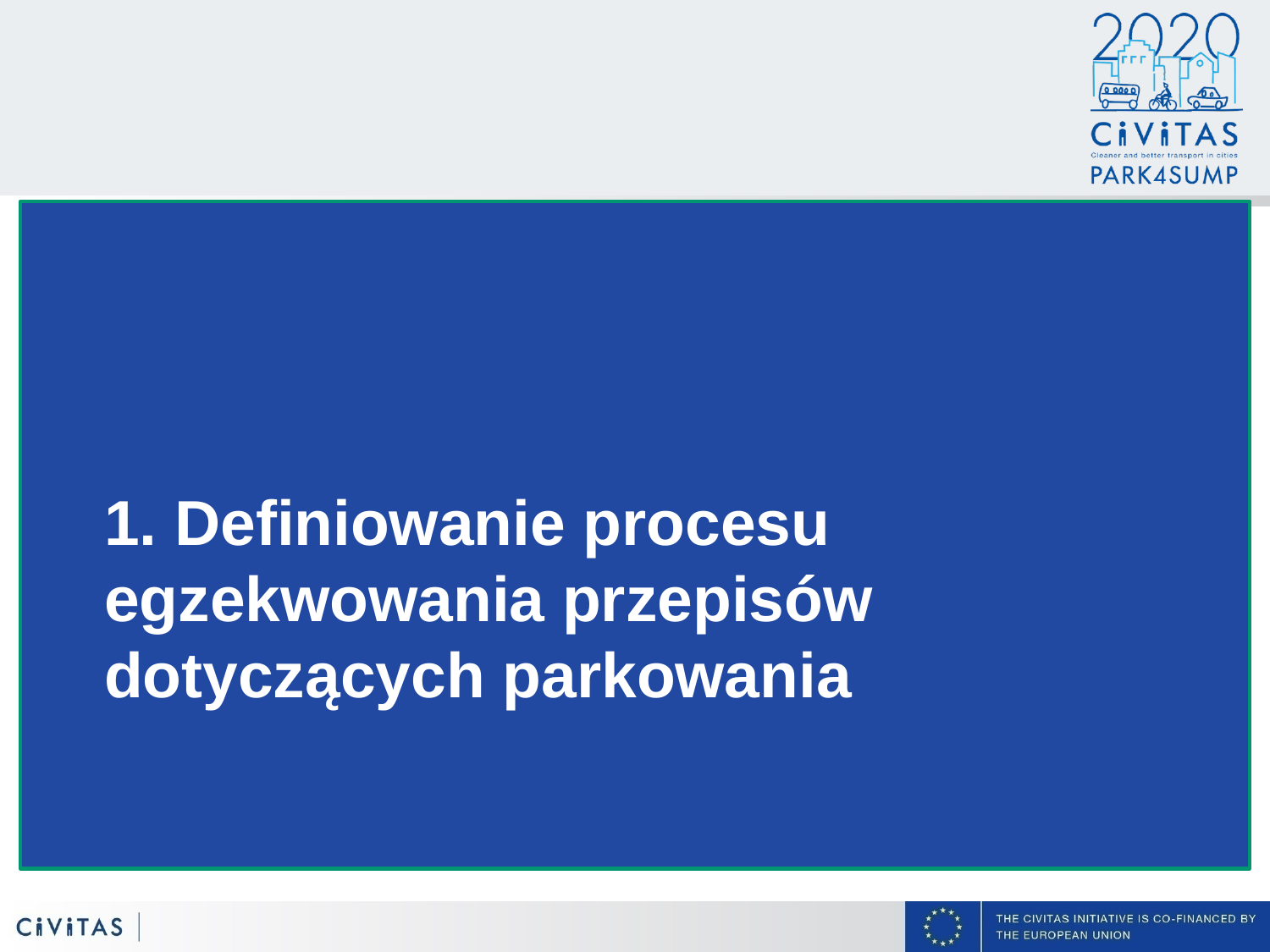

1. Definiowanie procesu egzekwowania przepisów dotyczących parkowania